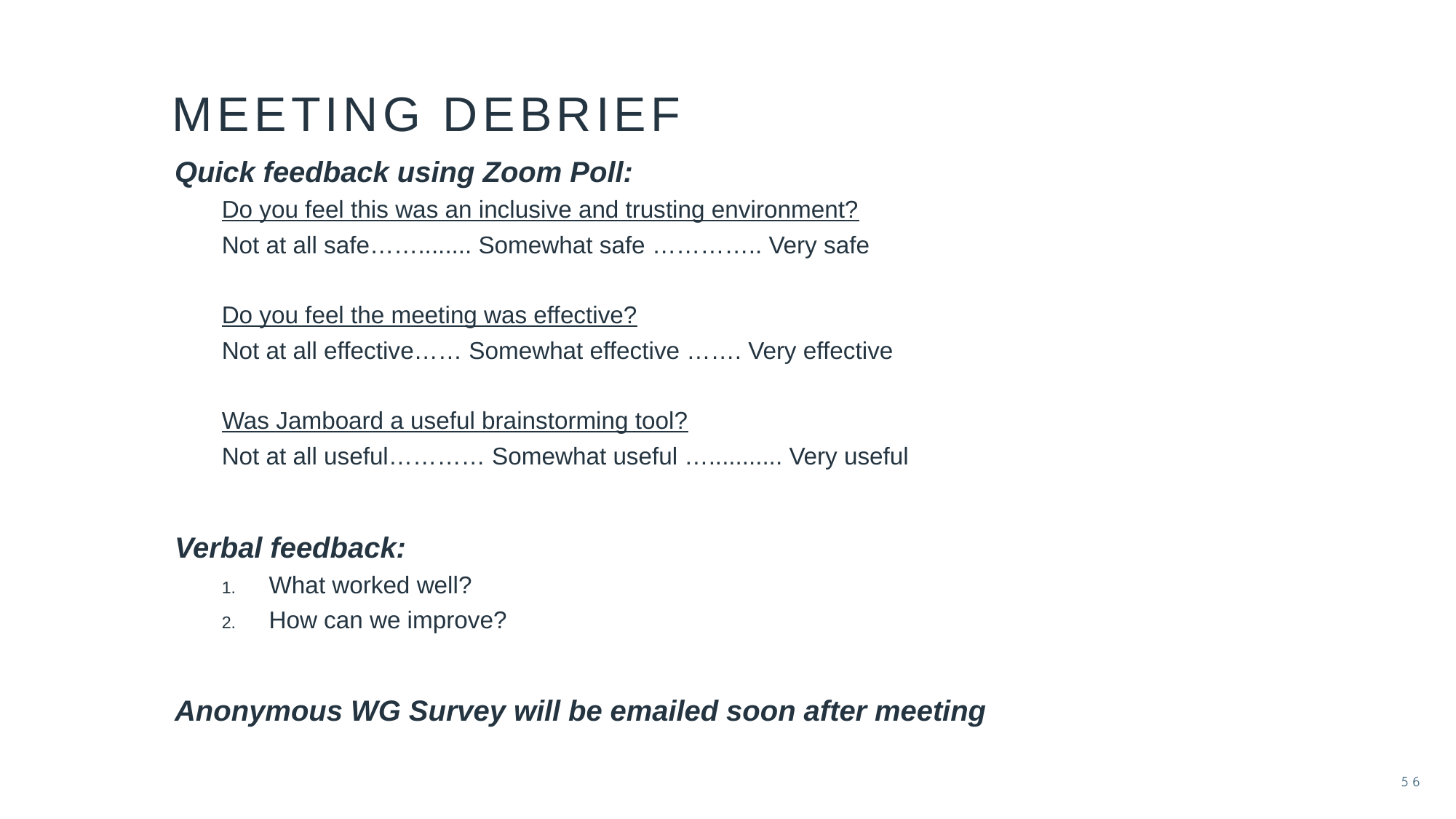

# Meeting debrief
Quick feedback using Zoom Poll:
Do you feel this was an inclusive and trusting environment?
	Not at all safe……........ Somewhat safe ………….. Very safe

Do you feel the meeting was effective?
	Not at all effective…… Somewhat effective ……. Very effective

Was Jamboard a useful brainstorming tool?
	Not at all useful………… Somewhat useful …........... Very useful

Verbal feedback:
What worked well?
How can we improve?

Anonymous WG Survey will be emailed soon after meeting
56